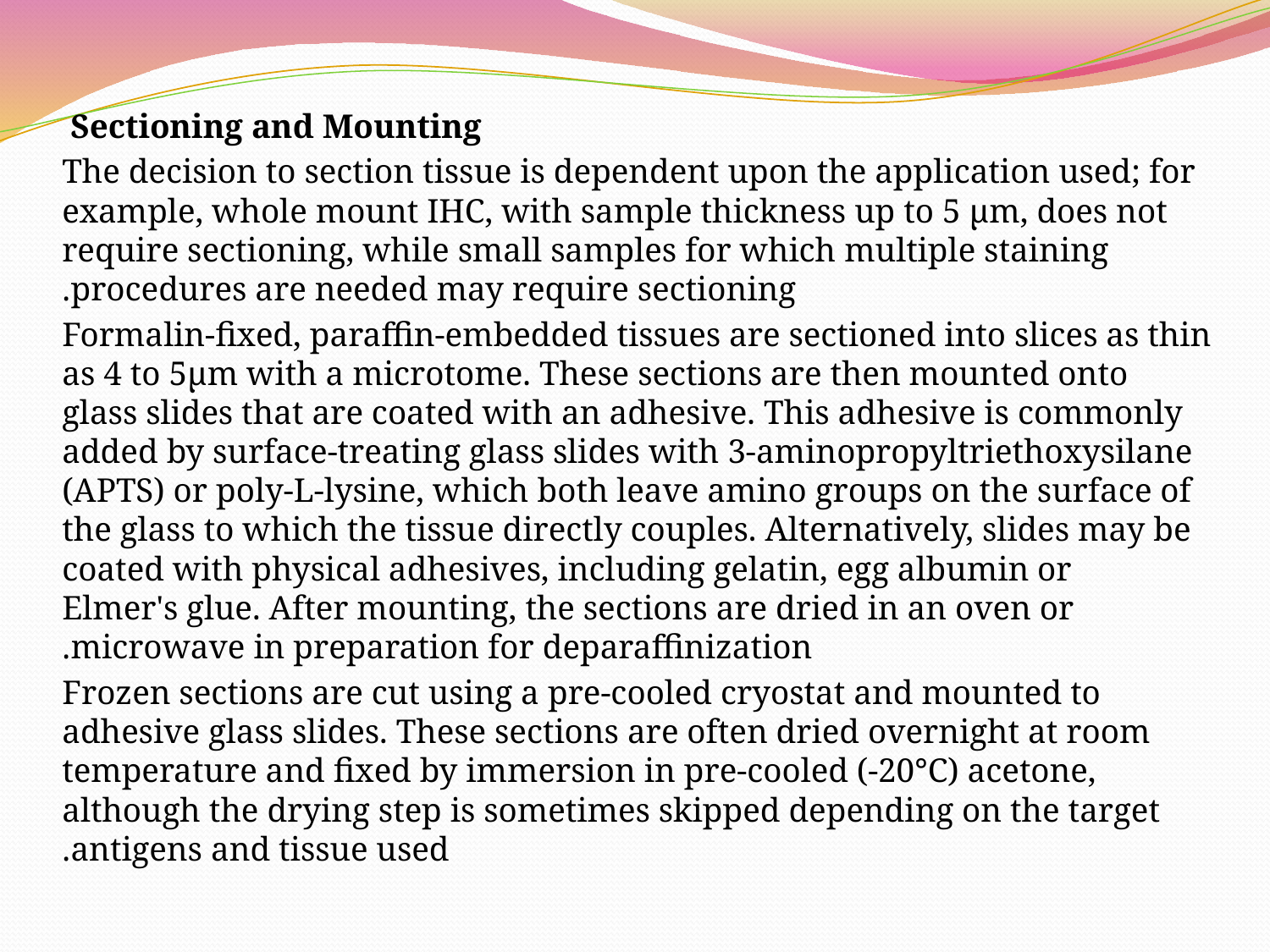

Sectioning and Mounting
The decision to section tissue is dependent upon the application used; for example, whole mount IHC, with sample thickness up to 5 μm, does not require sectioning, while small samples for which multiple staining procedures are needed may require sectioning.
Formalin-fixed, paraffin-embedded tissues are sectioned into slices as thin as 4 to 5μm with a microtome. These sections are then mounted onto glass slides that are coated with an adhesive. This adhesive is commonly added by surface-treating glass slides with 3-aminopropyltriethoxysilane (APTS) or poly-L-lysine, which both leave amino groups on the surface of the glass to which the tissue directly couples. Alternatively, slides may be coated with physical adhesives, including gelatin, egg albumin or Elmer's glue. After mounting, the sections are dried in an oven or microwave in preparation for deparaffinization.
Frozen sections are cut using a pre-cooled cryostat and mounted to adhesive glass slides. These sections are often dried overnight at room temperature and fixed by immersion in pre-cooled (-20°C) acetone, although the drying step is sometimes skipped depending on the target antigens and tissue used.